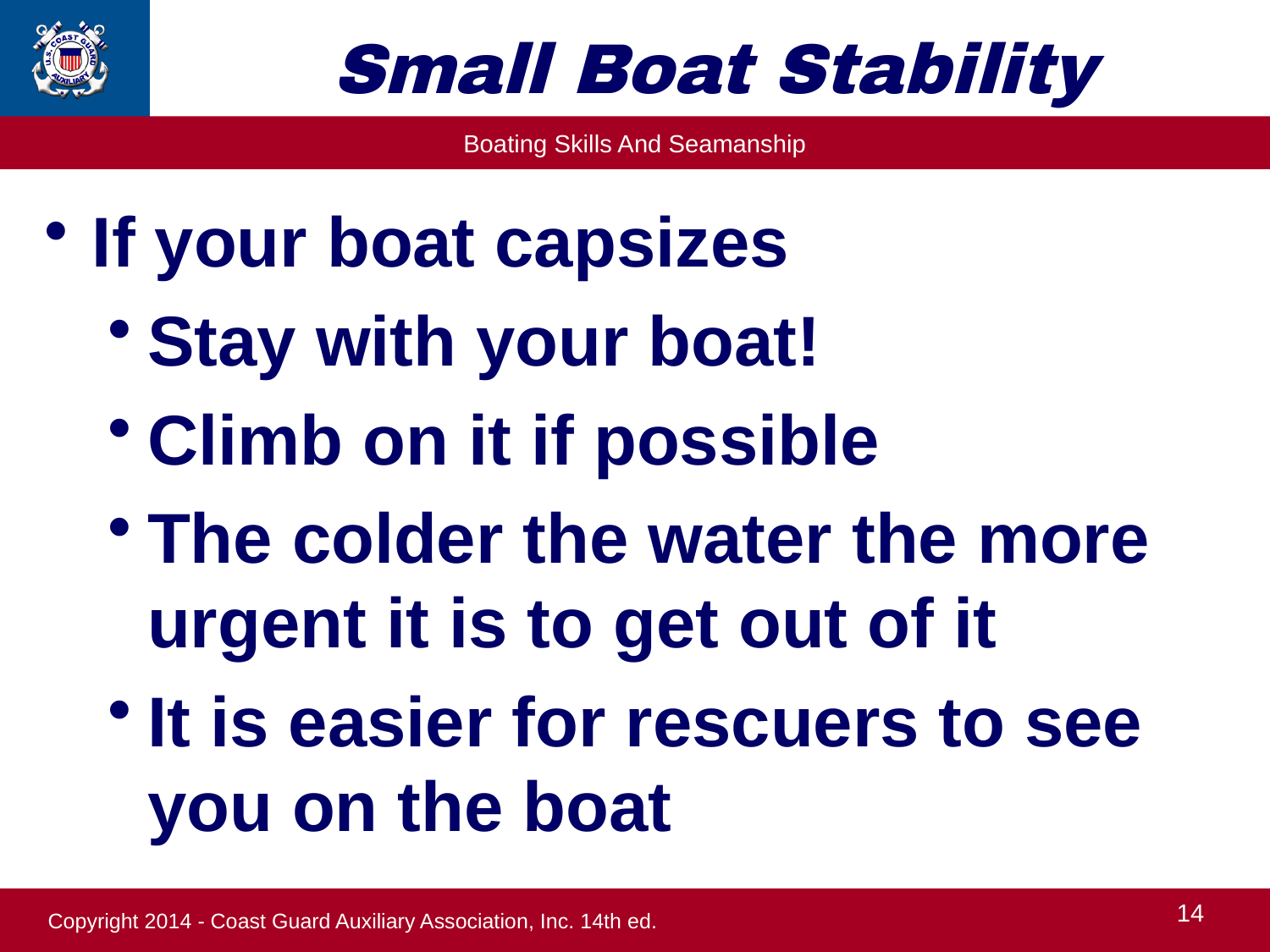

# Small Boat Stability
If your boat capsizes
Stay with your boat!
Climb on it if possible
The colder the water the more urgent it is to get out of it
It is easier for rescuers to see you on the boat
14